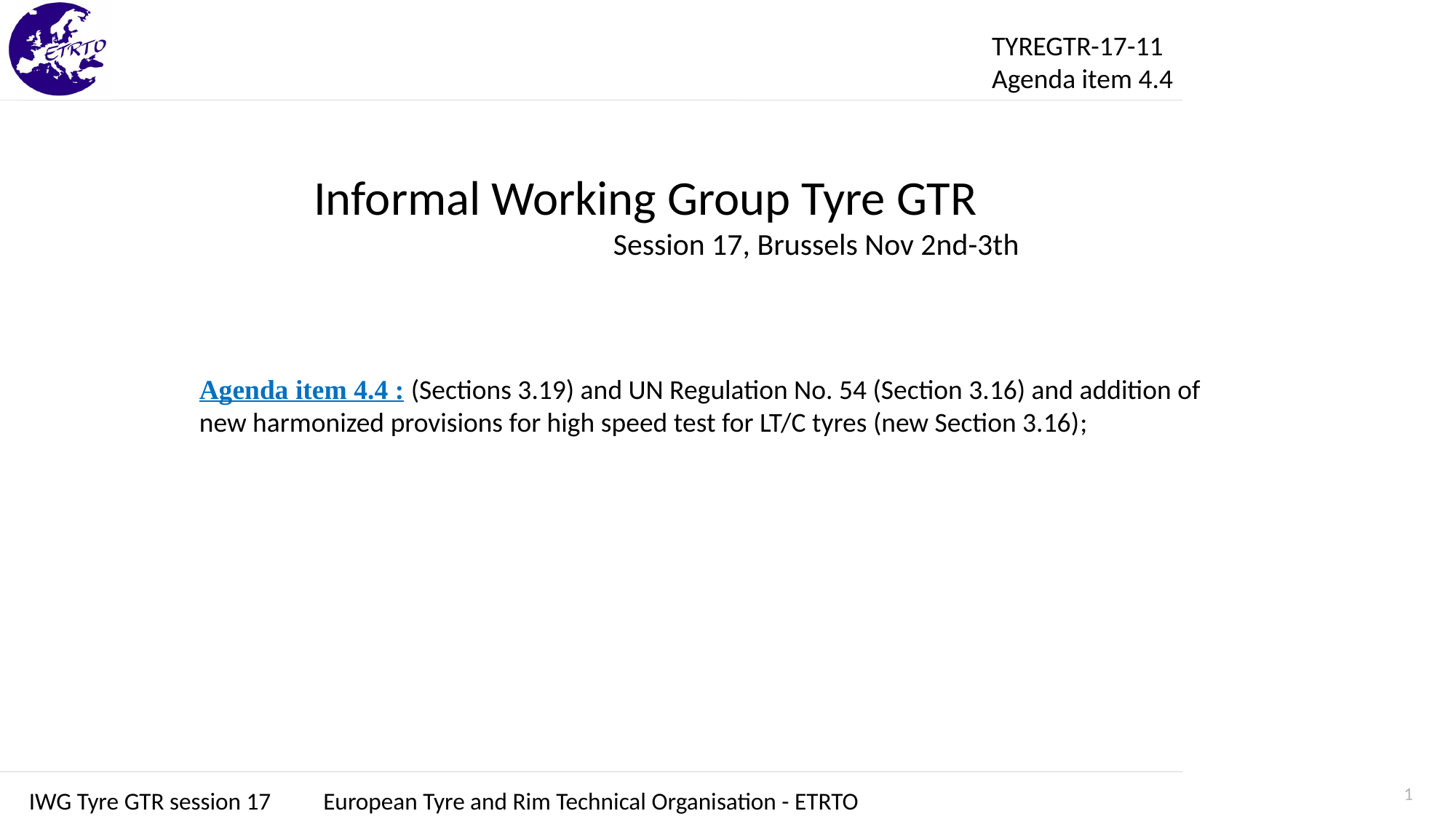

TYREGTR-17-11
Agenda item 4.4
Informal Working Group Tyre GTR
Session 17, Brussels Nov 2nd-3th
Agenda item 4.4 : (Sections 3.19) and UN Regulation No. 54 (Section 3.16) and addition of new harmonized provisions for high speed test for LT/C tyres (new Section 3.16);

1